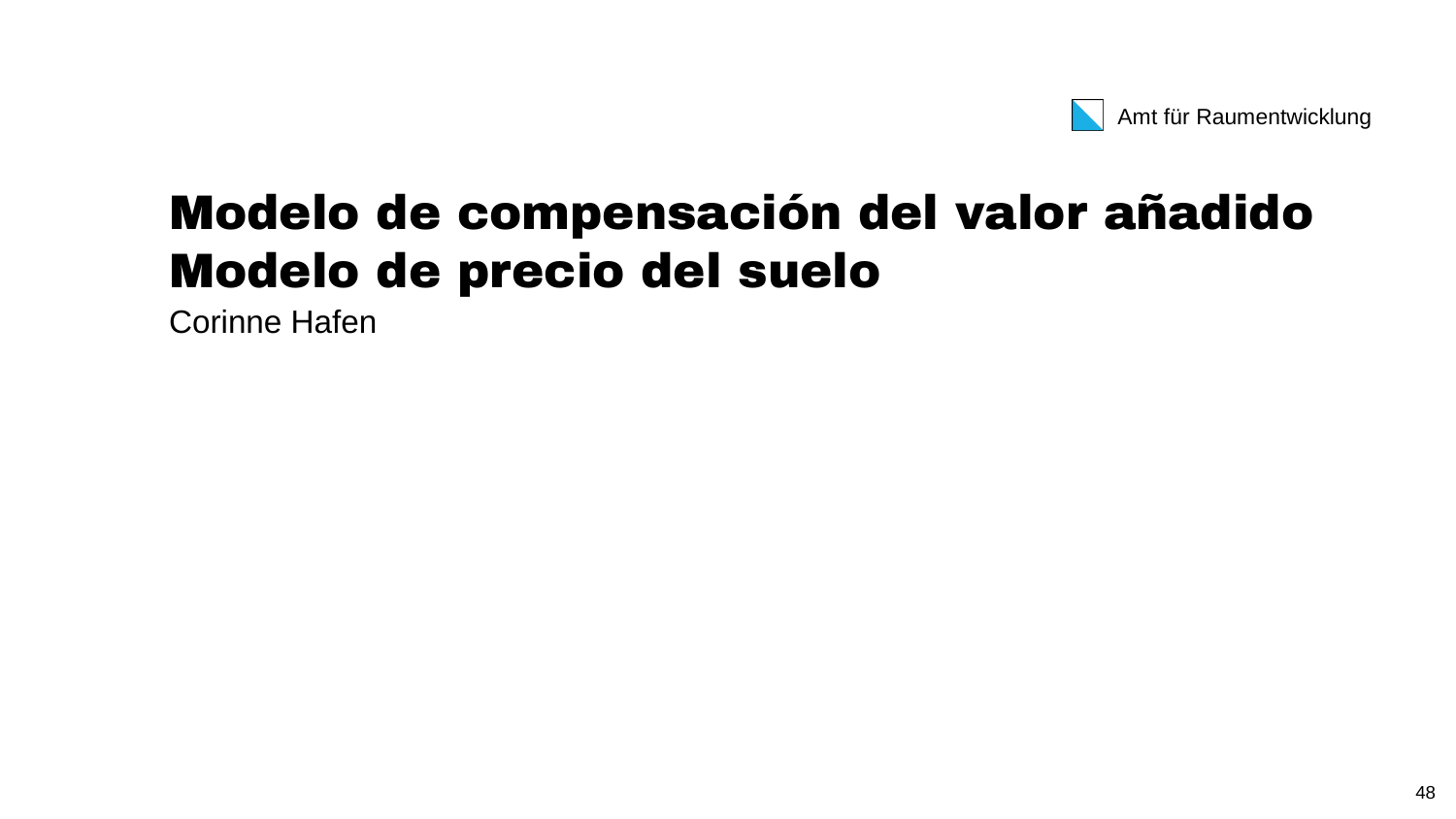

# Modelo de compensación del valor añadido Modelo de precio del suelo

Corinne Hafen